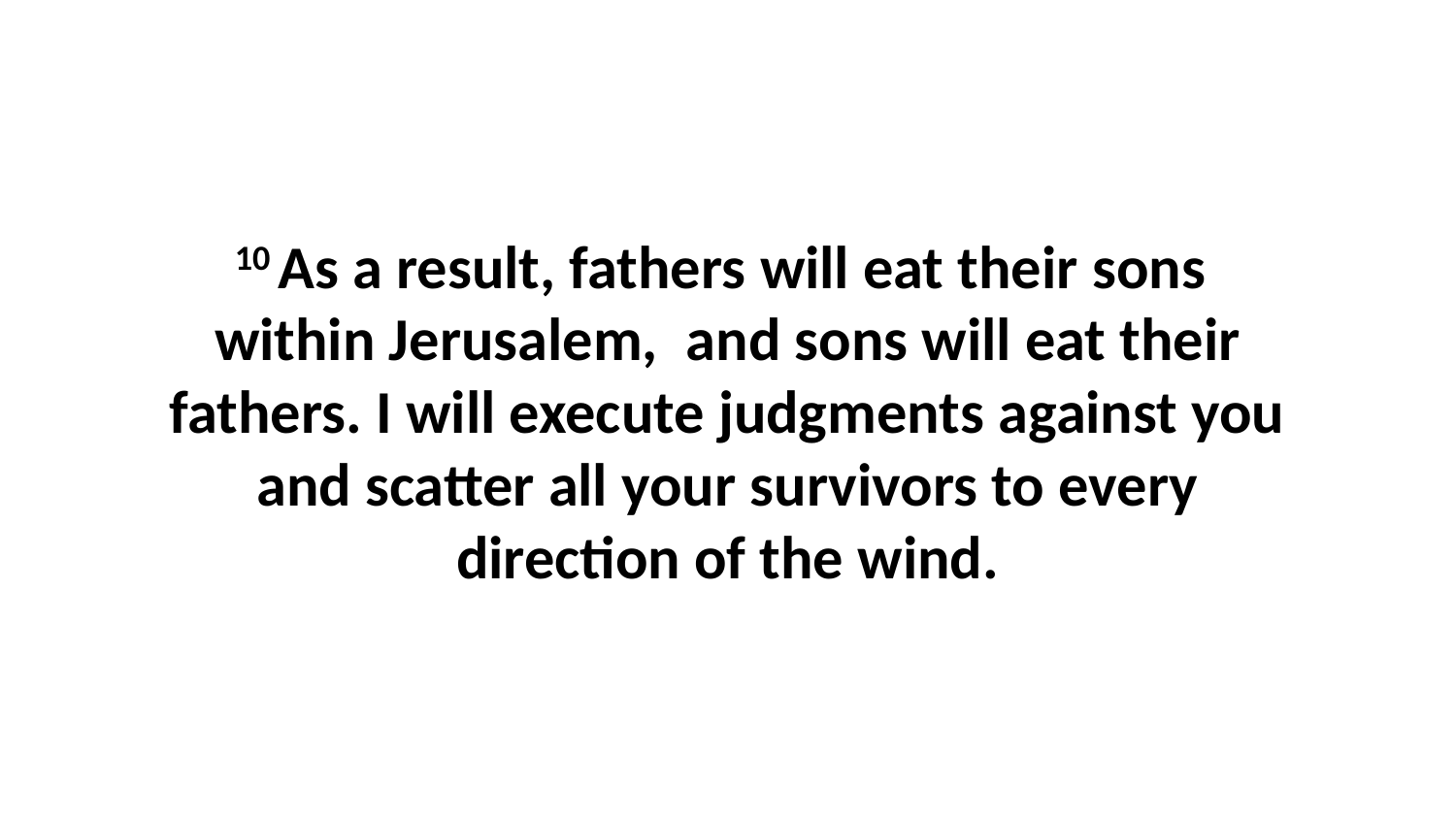

10 As a result, fathers will eat their sons  within Jerusalem,  and sons will eat their fathers. I will execute judgments against you and scatter all your survivors to every direction of the wind.